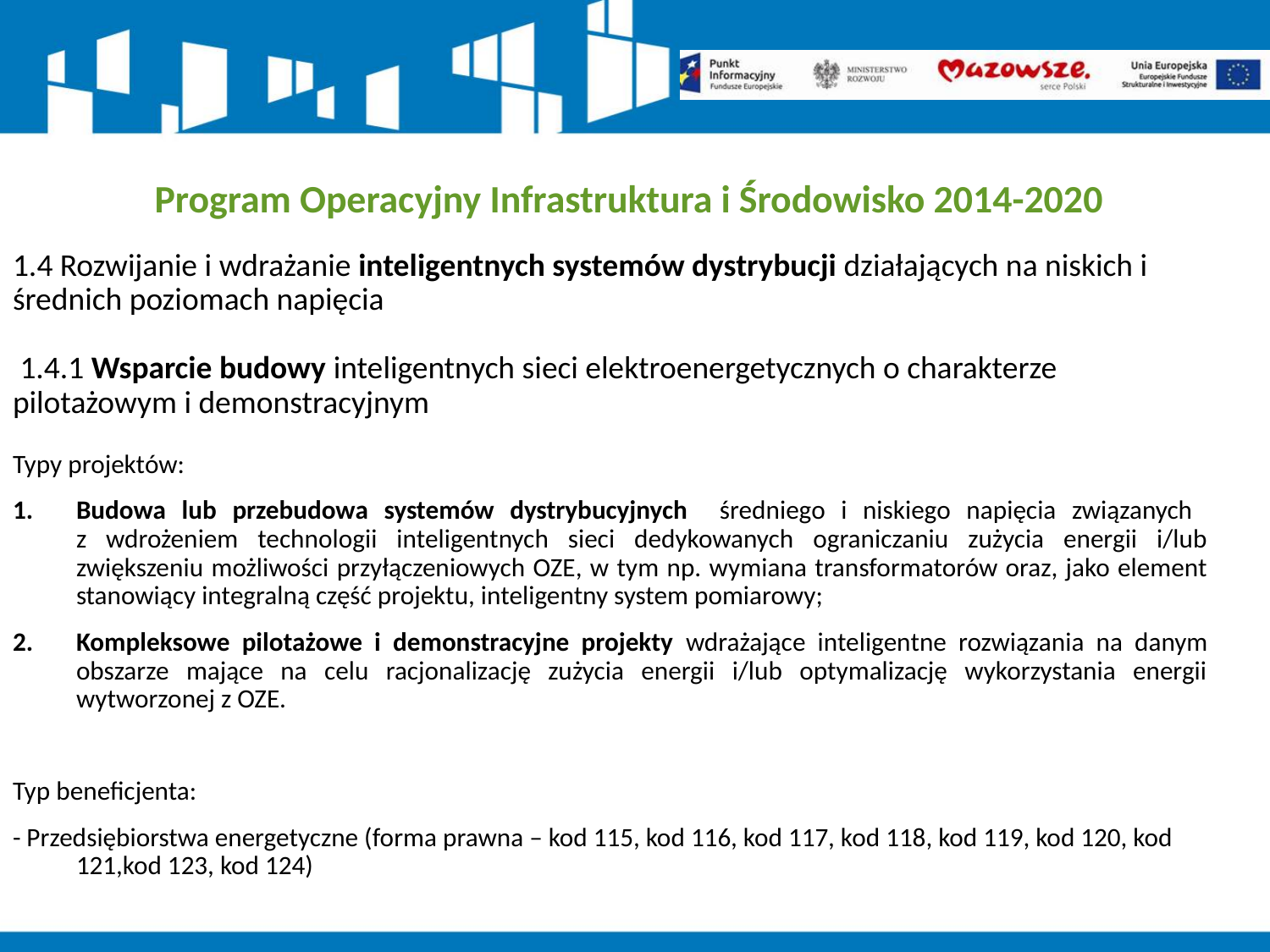

Program Operacyjny Infrastruktura i Środowisko 2014-2020
# 1.4 Rozwijanie i wdrażanie inteligentnych systemów dystrybucji działających na niskich i średnich poziomach napięcia 1.4.1 Wsparcie budowy inteligentnych sieci elektroenergetycznych o charakterze pilotażowym i demonstracyjnym

Typy projektów:
Budowa lub przebudowa systemów dystrybucyjnych  średniego i niskiego napięcia związanych
z wdrożeniem technologii inteligentnych sieci dedykowanych ograniczaniu zużycia energii i/lub zwiększeniu możliwości przyłączeniowych OZE, w tym np. wymiana transformatorów oraz, jako element stanowiący integralną część projektu, inteligentny system pomiarowy;
Kompleksowe pilotażowe i demonstracyjne projekty wdrażające inteligentne rozwiązania na danym obszarze mające na celu racjonalizację zużycia energii i/lub optymalizację wykorzystania energii wytworzonej z OZE.

Typ beneficjenta:
- Przedsiębiorstwa energetyczne (forma prawna – kod 115, kod 116, kod 117, kod 118, kod 119, kod 120, kod 121,kod 123, kod 124)